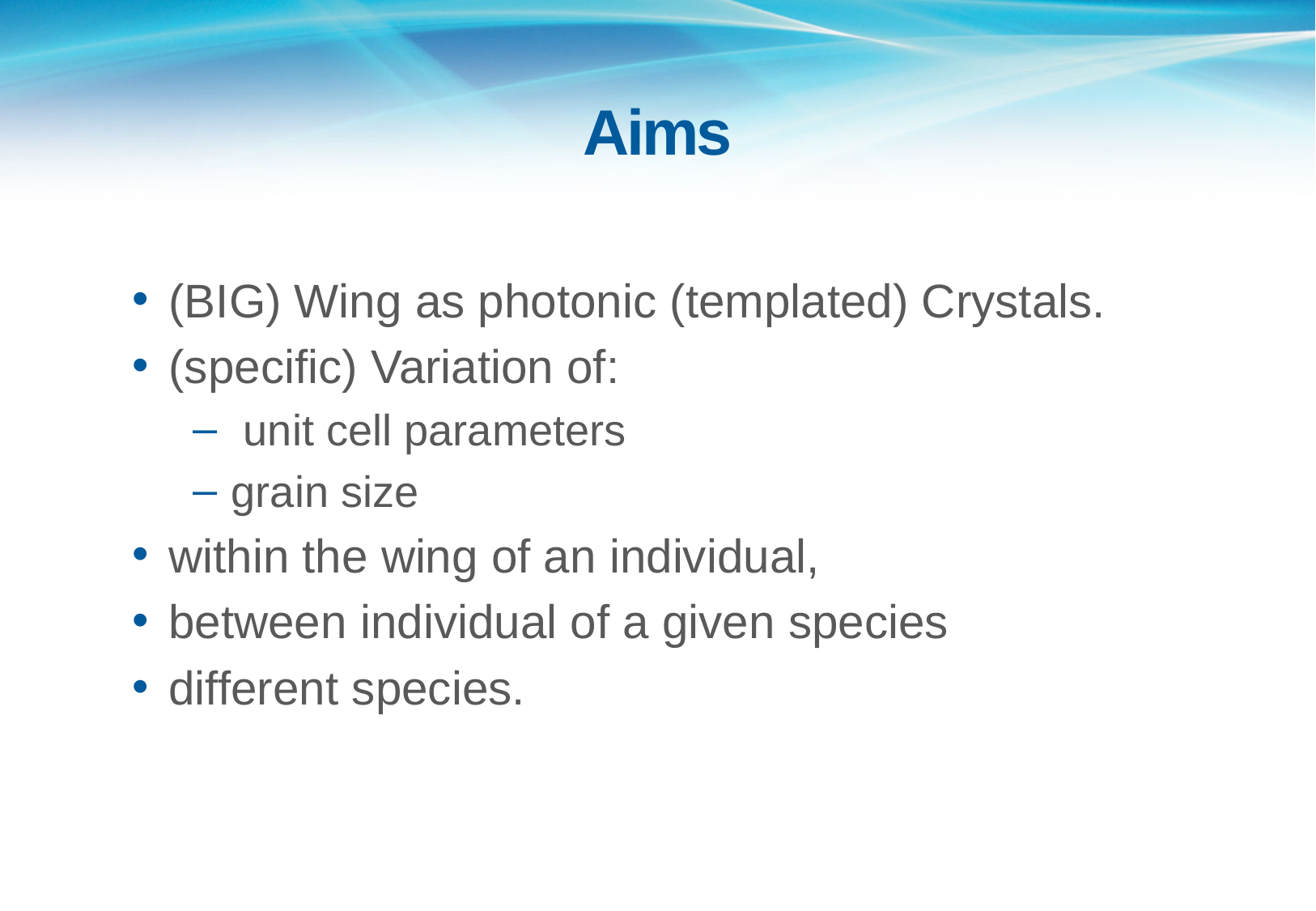

# Aims
(BIG) Wing as photonic (templated) Crystals.
(specific) Variation of:
 unit cell parameters
grain size
within the wing of an individual,
between individual of a given species
different species.